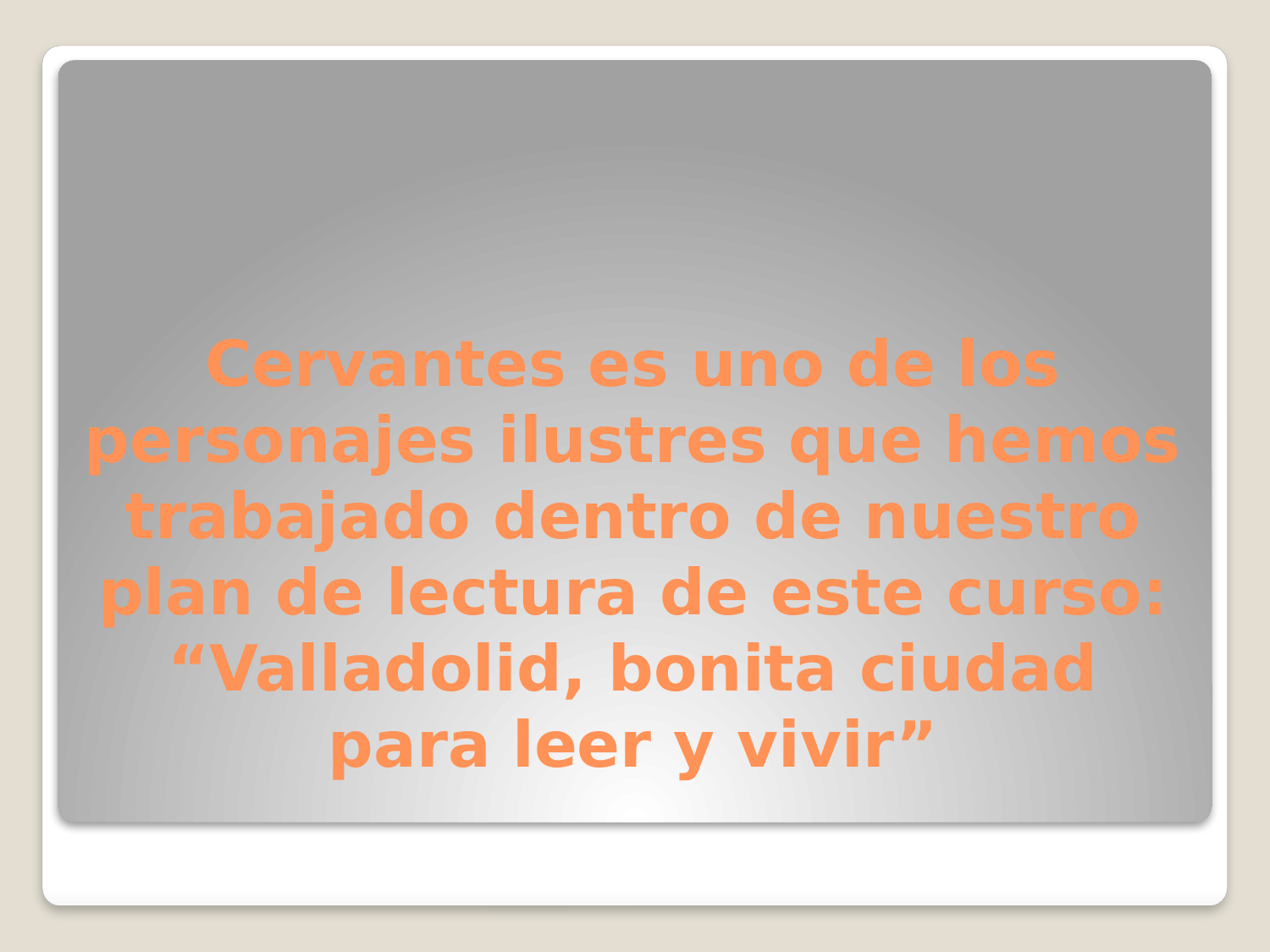

# Cervantes es uno de los personajes ilustres que hemos trabajado dentro de nuestro plan de lectura de este curso: “Valladolid, bonita ciudad para leer y vivir”